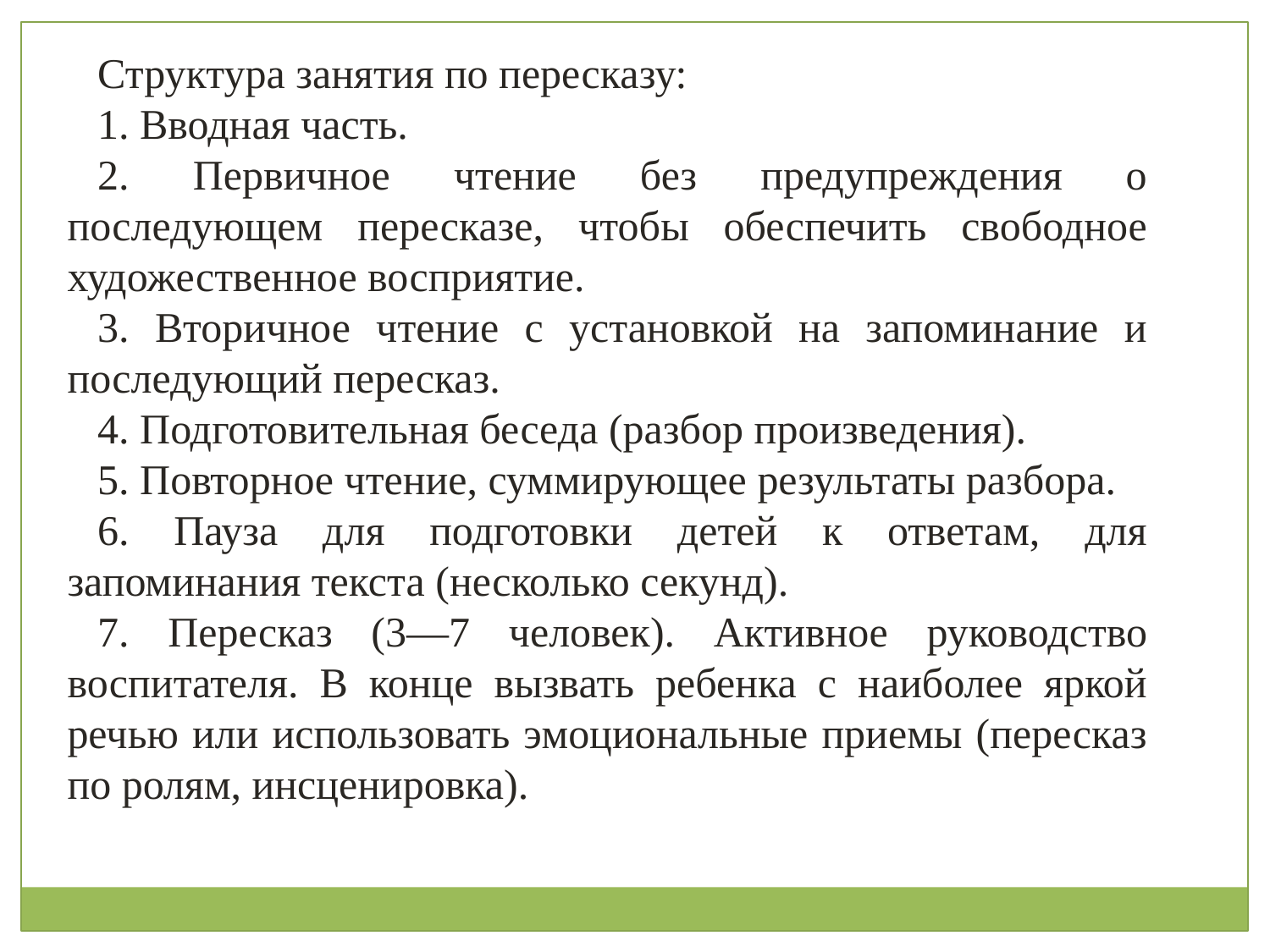

Структура занятия по пересказу:
1. Вводная часть.
2. Первичное чтение без предупреждения о последующем пересказе, чтобы обеспечить свободное художественное восприятие.
3. Вторичное чтение с установкой на запоминание и последующий пересказ.
4. Подготовительная беседа (разбор произведения).
5. Повторное чтение, суммирующее результаты разбора.
6. Пауза для подготовки детей к ответам, для запоминания текста (несколько секунд).
7. Пересказ (3—7 человек). Активное руководство воспитателя. В конце вызвать ребенка с наиболее яркой речью или использовать эмоциональные приемы (пересказ по ролям, инсценировка).